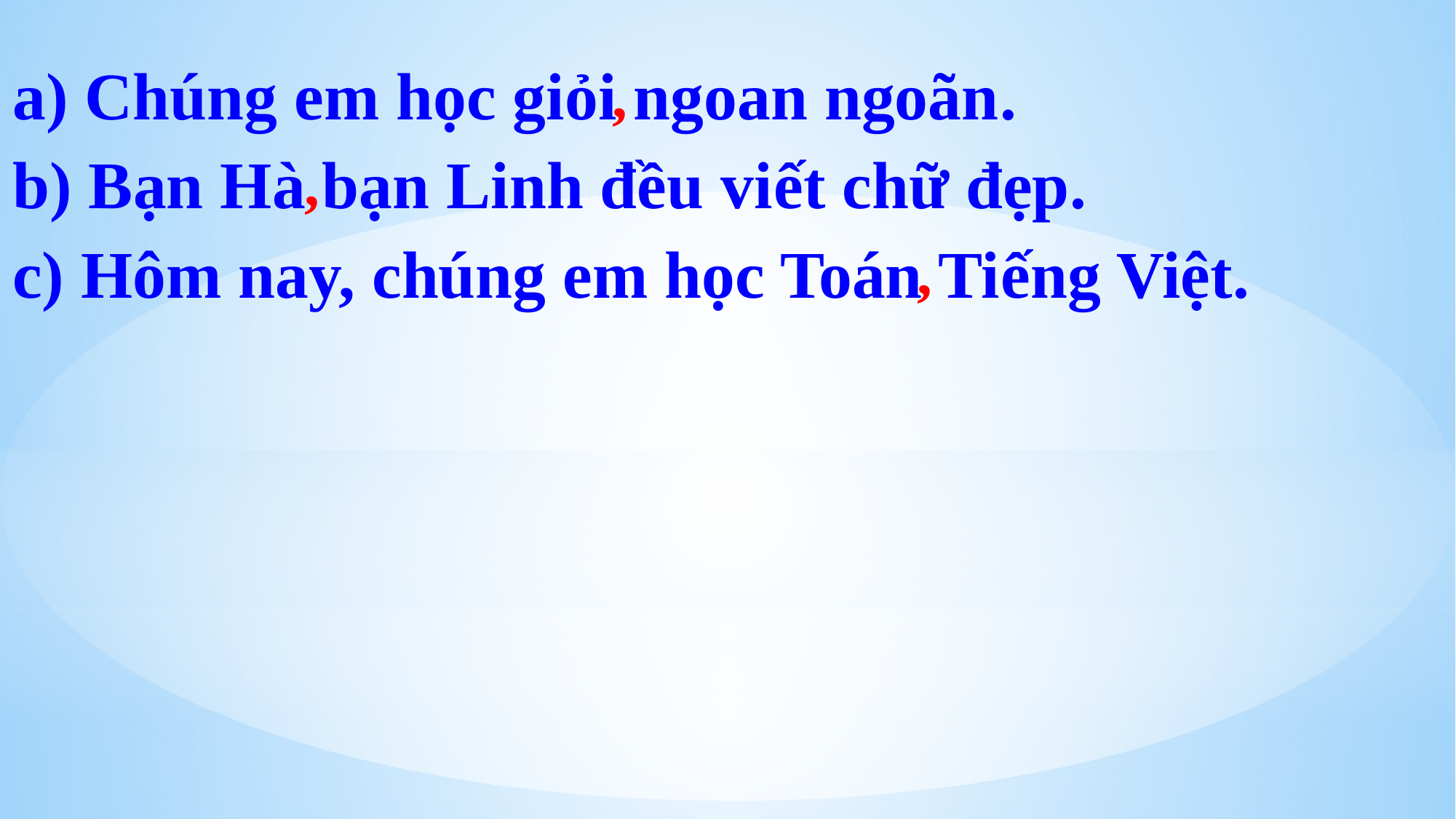

a) Chúng em học giỏi ngoan ngoãn.
b) Bạn Hà bạn Linh đều viết chữ đẹp.
c) Hôm nay, chúng em học Toán Tiếng Việt.

,
,
,